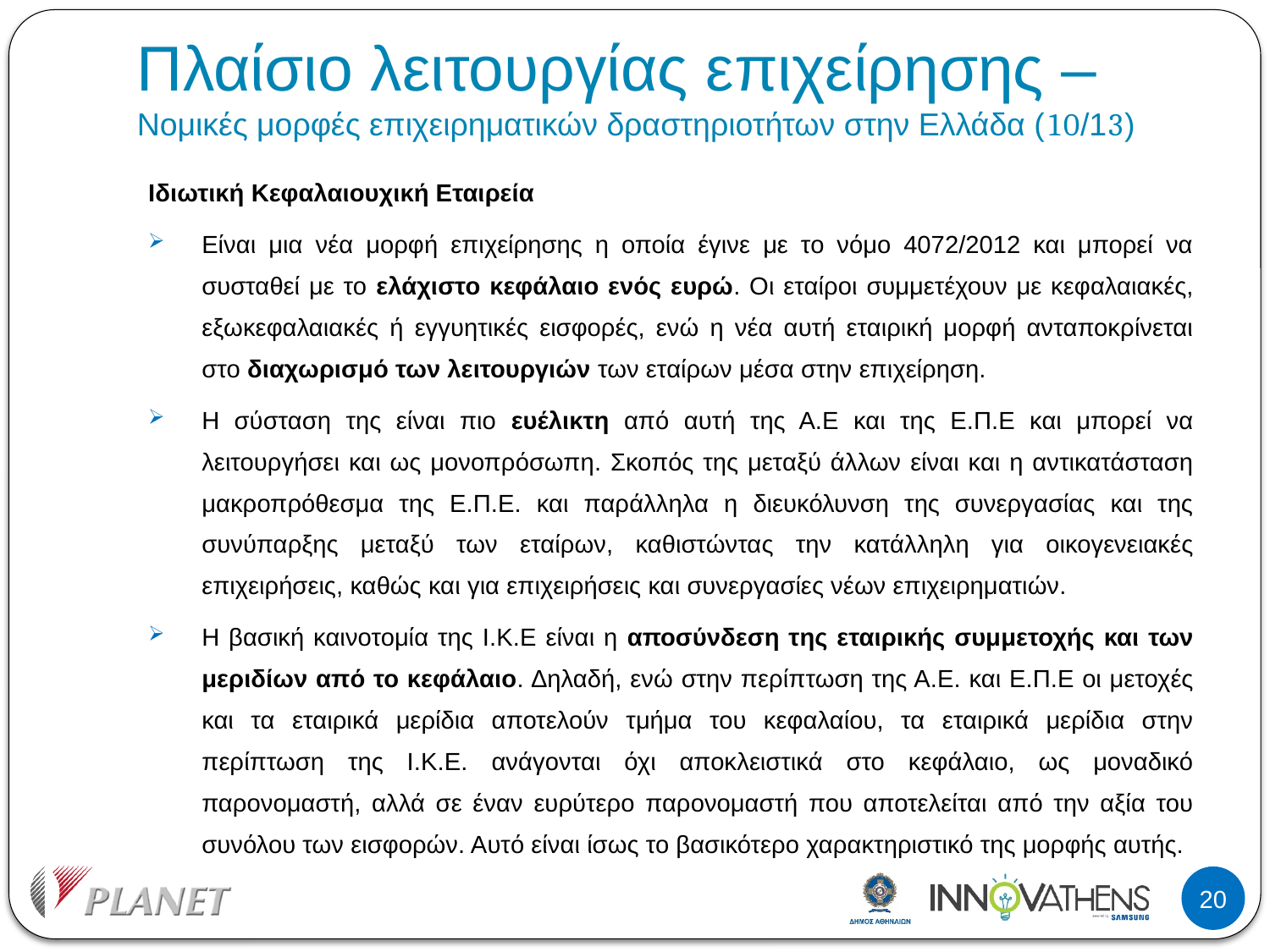

# Πλαίσιο λειτουργίας επιχείρησης – Νομικές μορφές επιχειρηματικών δραστηριοτήτων στην Ελλάδα (10/13)
Ιδιωτική Κεφαλαιουχική Εταιρεία
Είναι μια νέα μορφή επιχείρησης η οποία έγινε με το νόμο 4072/2012 και μπορεί να συσταθεί με το ελάχιστο κεφάλαιο ενός ευρώ. Οι εταίροι συμμετέχουν με κεφαλαιακές, εξωκεφαλαιακές ή εγγυητικές εισφορές, ενώ η νέα αυτή εταιρική μορφή ανταποκρίνεται στο διαχωρισμό των λειτουργιών των εταίρων μέσα στην επιχείρηση.
Η σύσταση της είναι πιο ευέλικτη από αυτή της Α.Ε και της Ε.Π.Ε και μπορεί να λειτουργήσει και ως μονοπρόσωπη. Σκοπός της μεταξύ άλλων είναι και η αντικατάσταση μακροπρόθεσμα της Ε.Π.Ε. και παράλληλα η διευκόλυνση της συνεργασίας και της συνύπαρξης μεταξύ των εταίρων, καθιστώντας την κατάλληλη για οικογενειακές επιχειρήσεις, καθώς και για επιχειρήσεις και συνεργασίες νέων επιχειρηματιών.
Η βασική καινοτομία της Ι.Κ.Ε είναι η αποσύνδεση της εταιρικής συμμετοχής και των μεριδίων από το κεφάλαιο. Δηλαδή, ενώ στην περίπτωση της Α.Ε. και Ε.Π.Ε οι μετοχές και τα εταιρικά μερίδια αποτελούν τμήμα του κεφαλαίου, τα εταιρικά μερίδια στην περίπτωση της Ι.Κ.Ε. ανάγονται όχι αποκλειστικά στο κεφάλαιο, ως μοναδικό παρονομαστή, αλλά σε έναν ευρύτερο παρονομαστή που αποτελείται από την αξία του συνόλου των εισφορών. Αυτό είναι ίσως το βασικότερο χαρακτηριστικό της μορφής αυτής.